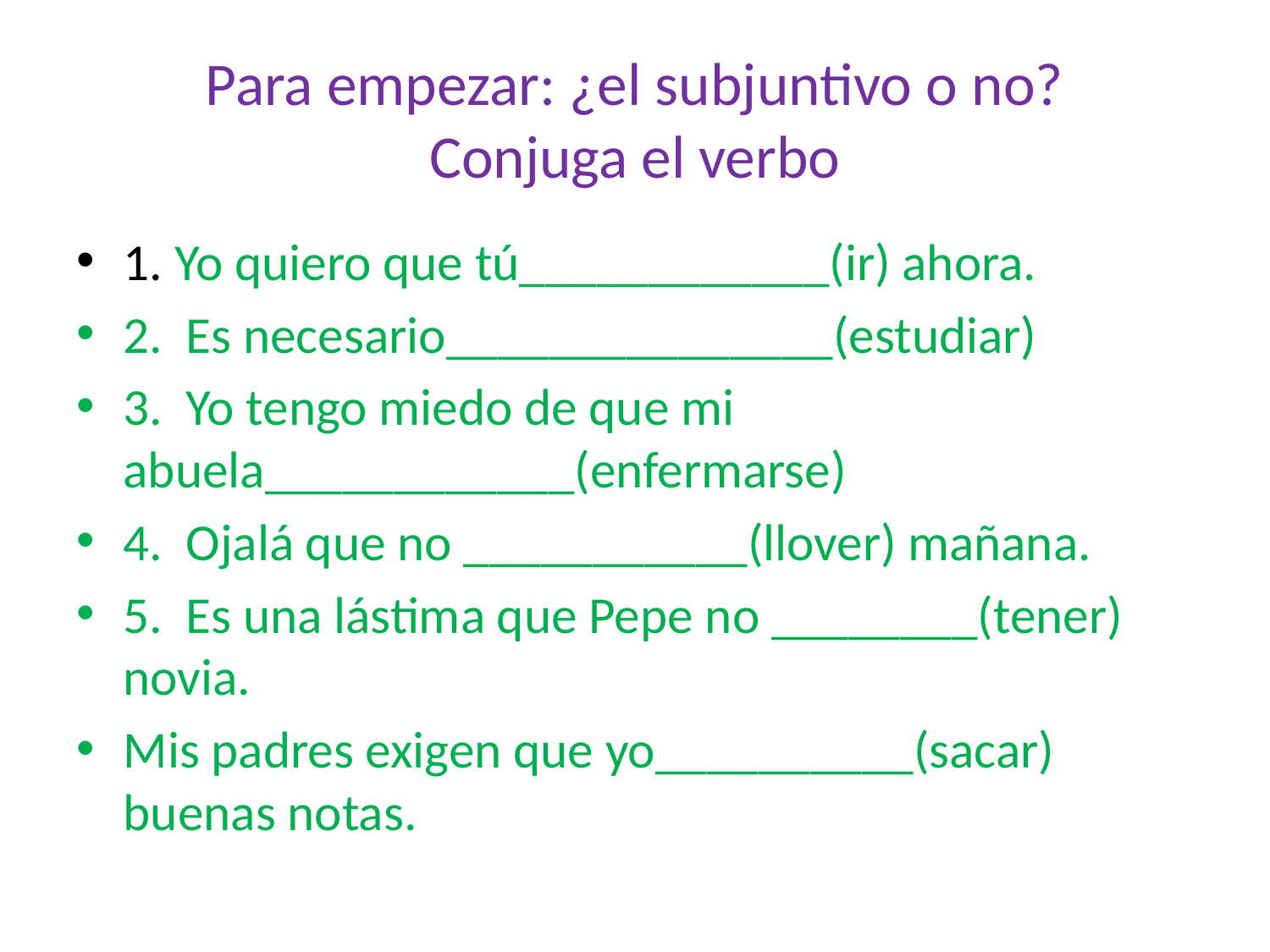

# Para empezar: ¿el subjuntivo o no? Conjuga el verbo
1. Yo quiero que tú____________(ir) ahora.
2.  Es necesario_______________(estudiar)
3.  Yo tengo miedo de que mi abuela____________(enfermarse)
4.  Ojalá que no ___________(llover) mañana.
5.  Es una lástima que Pepe no ________(tener) novia.
Mis padres exigen que yo__________(sacar) buenas notas.